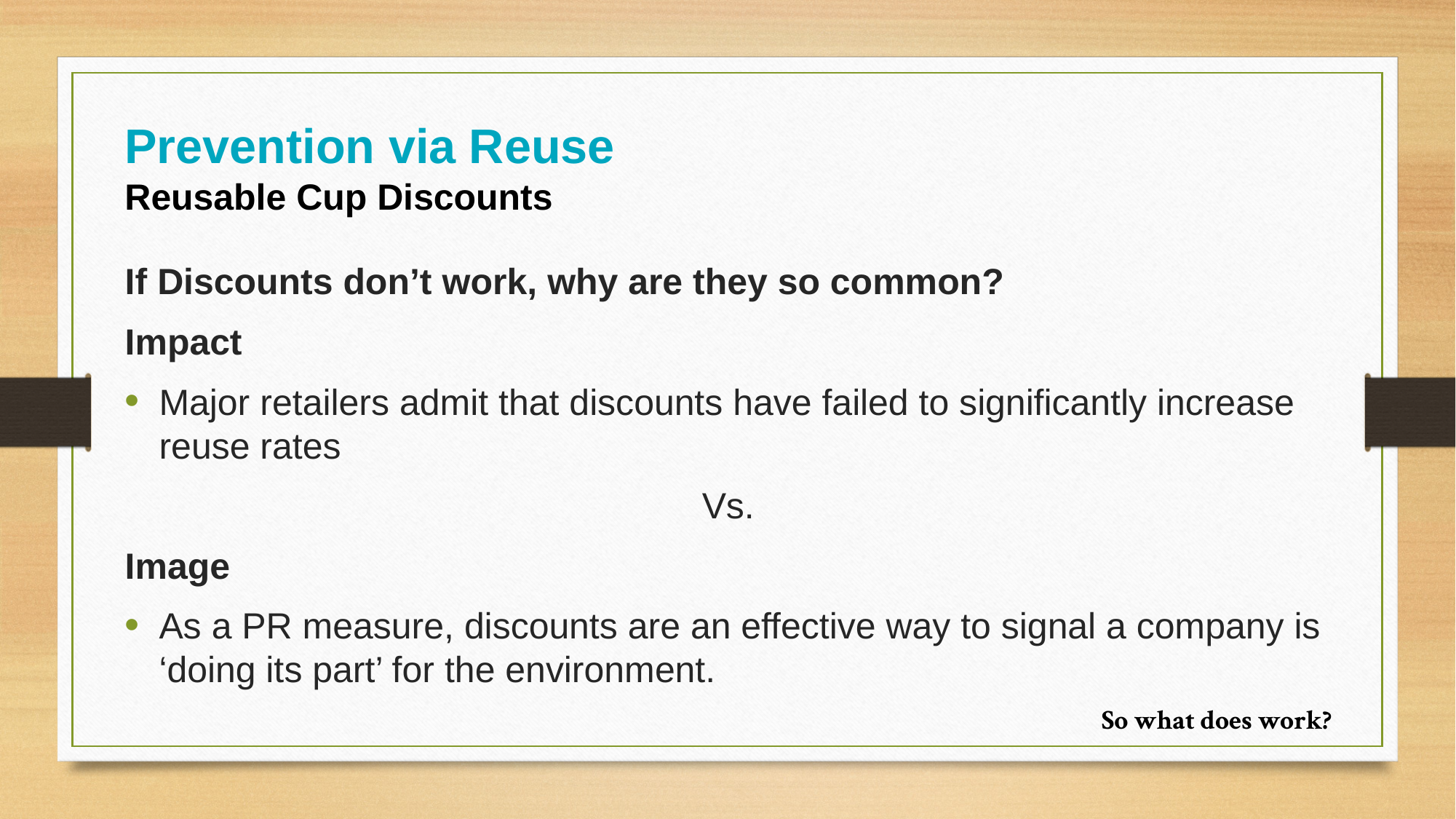

Prevention via Reuse
Reusable Cup Discounts

If Discounts don’t work, why are they so common?
Impact
Major retailers admit that discounts have failed to significantly increase reuse rates
Vs.
Image
As a PR measure, discounts are an effective way to signal a company is ‘doing its part’ for the environment.
So what does work?